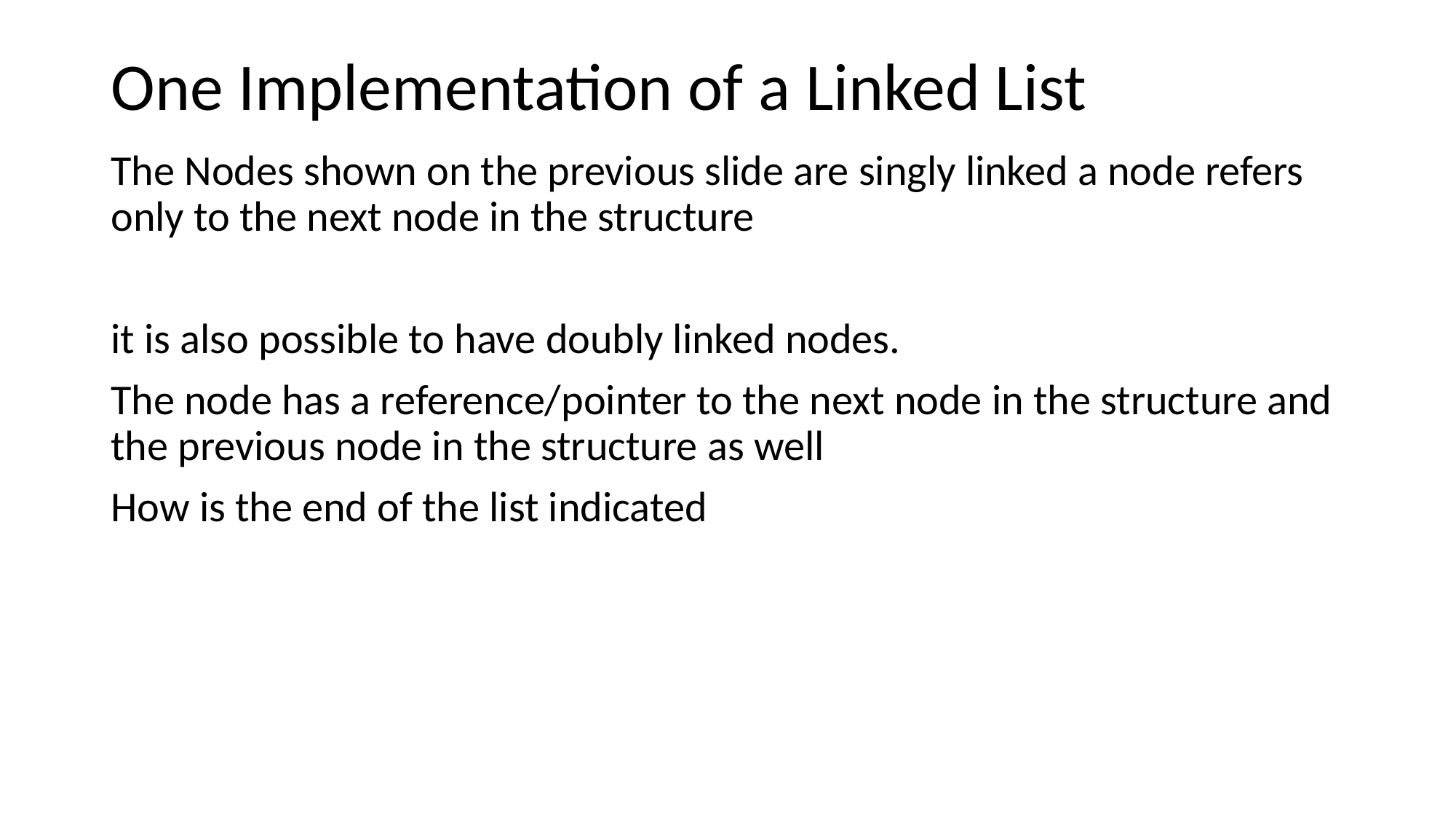

# One Implementation of a Linked List
The Nodes shown on the previous slide are singly linked a node refers only to the next node in the structure

it is also possible to have doubly linked nodes.
The node has a reference/pointer to the next node in the structure and the previous node in the structure as well
How is the end of the list indicated